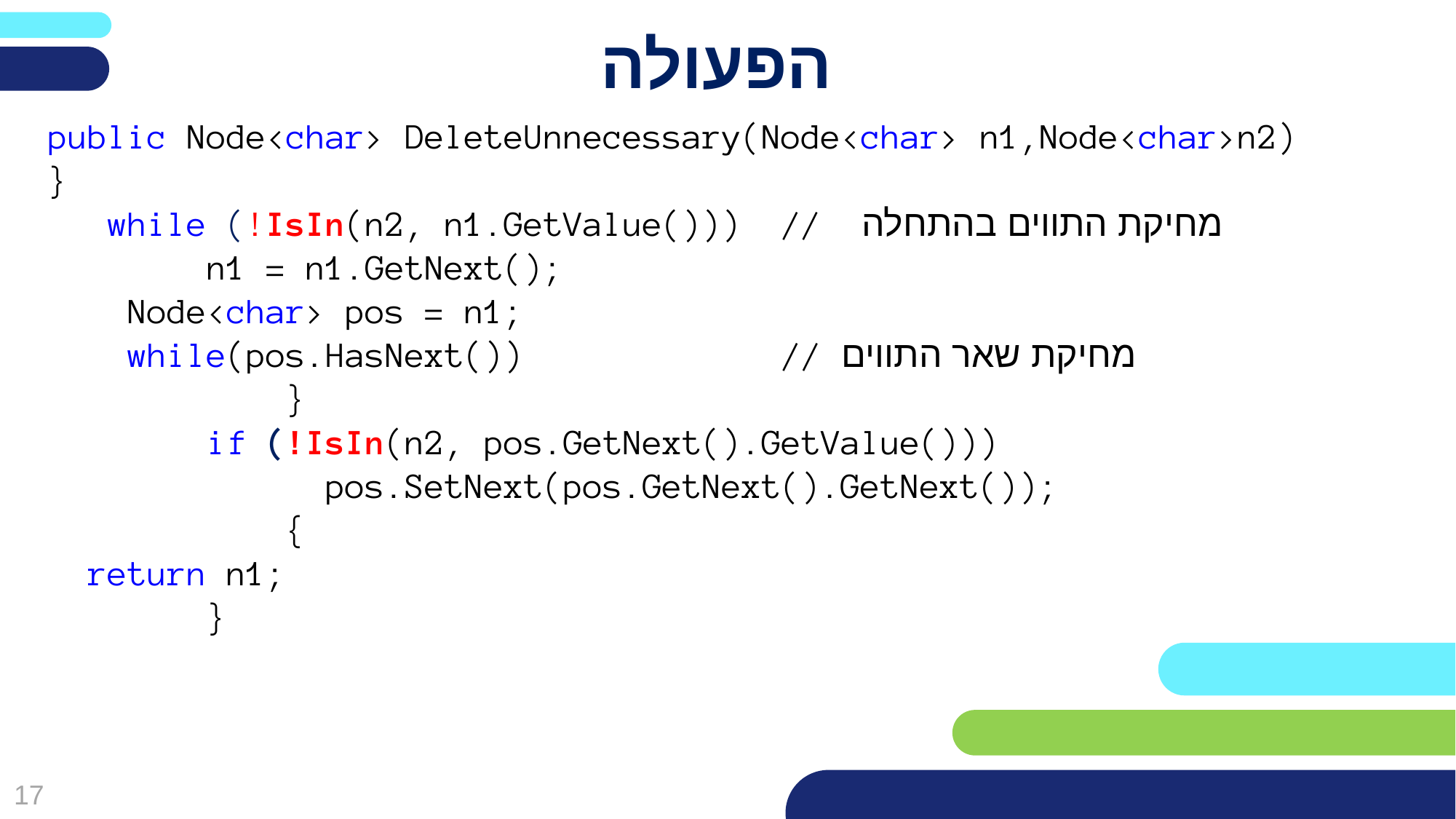

# הפעולה
public Node<char> DeleteUnnecessary(Node<char> n1,Node<char>n2)
}
   while (!IsIn(n2, n1.GetValue()))  //  מחיקת התווים בהתחלה
        n1 = n1.GetNext();
    Node<char> pos = n1;
    while(pos.HasNext())             // מחיקת שאר התווים
            }
        if (!IsIn(n2, pos.GetNext().GetValue()))
              pos.SetNext(pos.GetNext().GetNext());
            {
  return n1;
        }